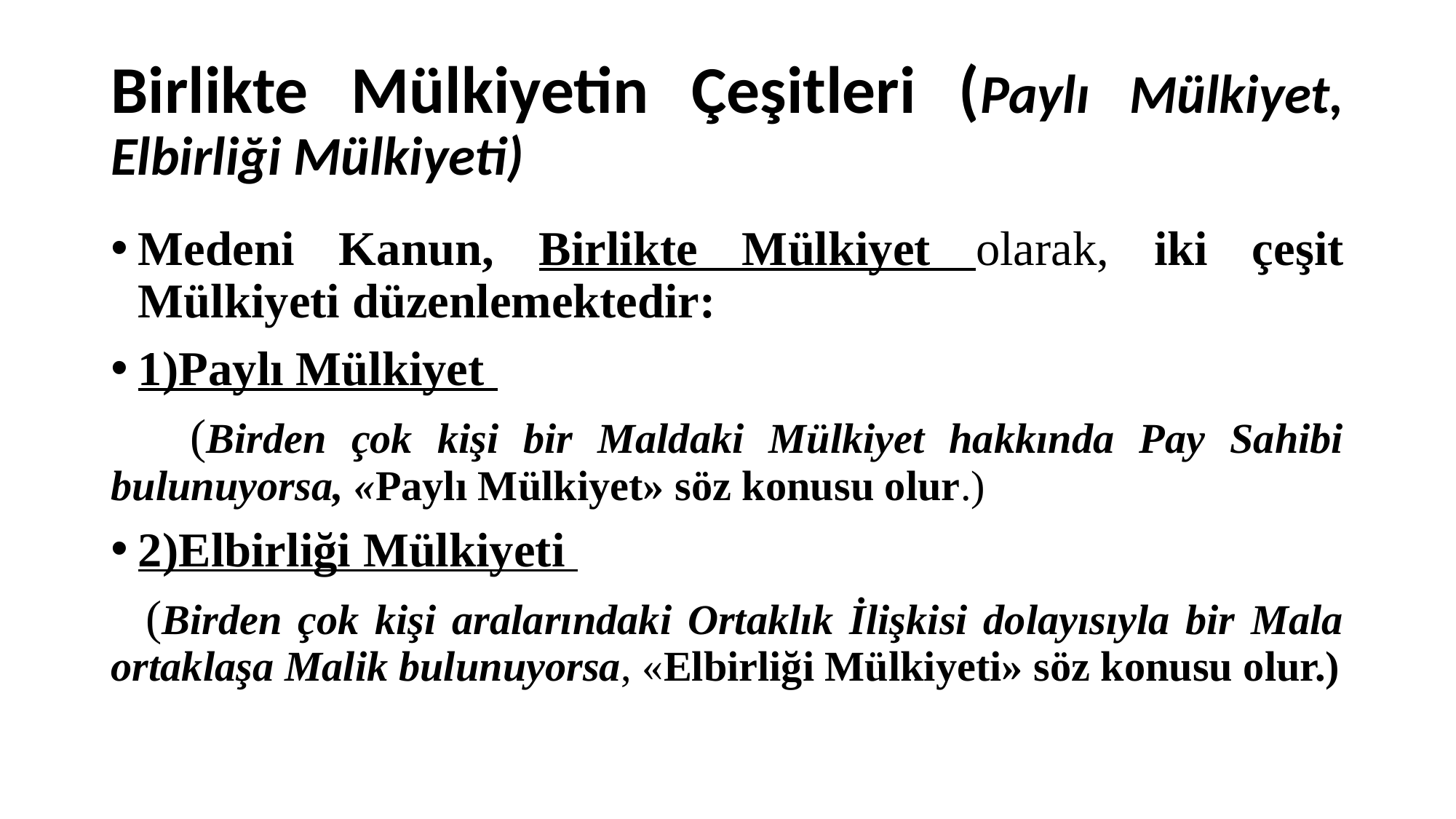

# Birlikte Mülkiyetin Çeşitleri (Paylı Mülkiyet, Elbirliği Mülkiyeti)
Medeni Kanun, Birlikte Mülkiyet olarak, iki çeşit Mülkiyeti düzenlemektedir:
1)Paylı Mülkiyet
   (Birden çok kişi bir Maldaki Mülkiyet hakkında Pay Sahibi bulunuyorsa, «Paylı Mülkiyet» söz konusu olur.)
2)Elbirliği Mülkiyeti
  (Birden çok kişi aralarındaki Ortaklık İlişkisi dolayısıyla bir Mala ortaklaşa Malik bulunuyorsa, «Elbirliği Mülkiyeti» söz konusu olur.)